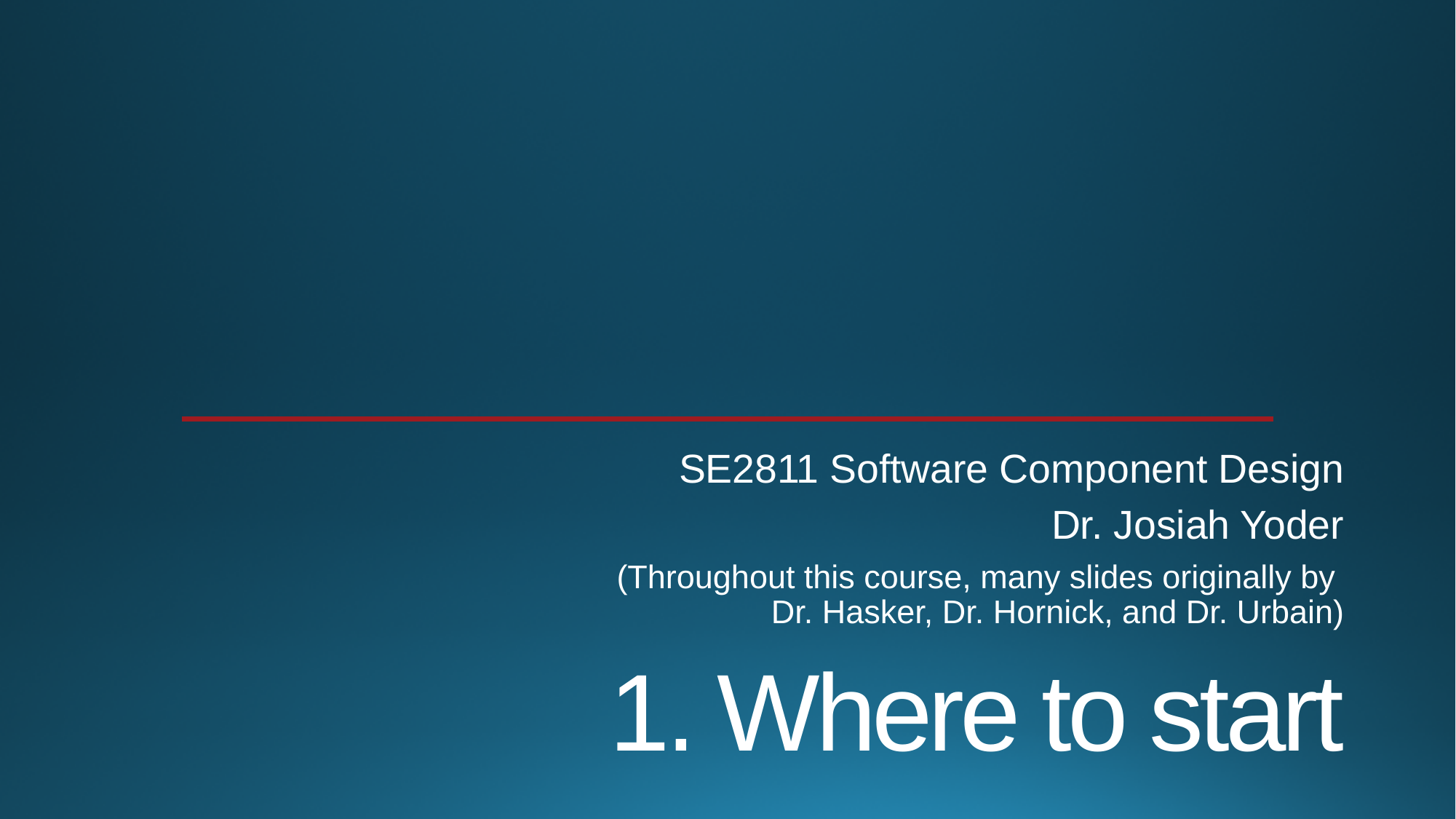

SE2811 Software Component Design
Dr. Josiah Yoder
(Throughout this course, many slides originally by
Dr. Hasker, Dr. Hornick, and Dr. Urbain)
# 1. Where to start